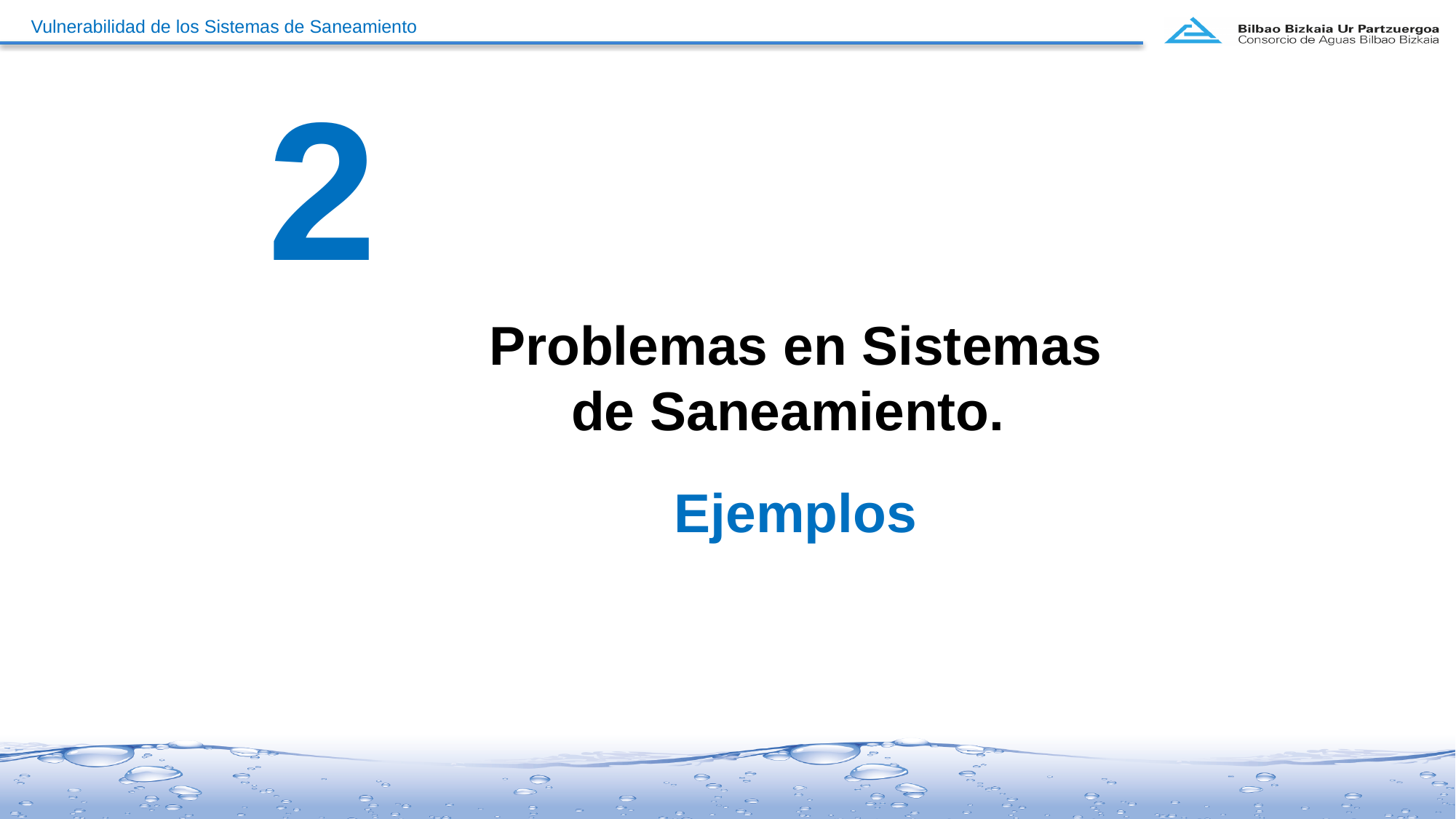

2
Problemas en Sistemas de Saneamiento.
Ejemplos